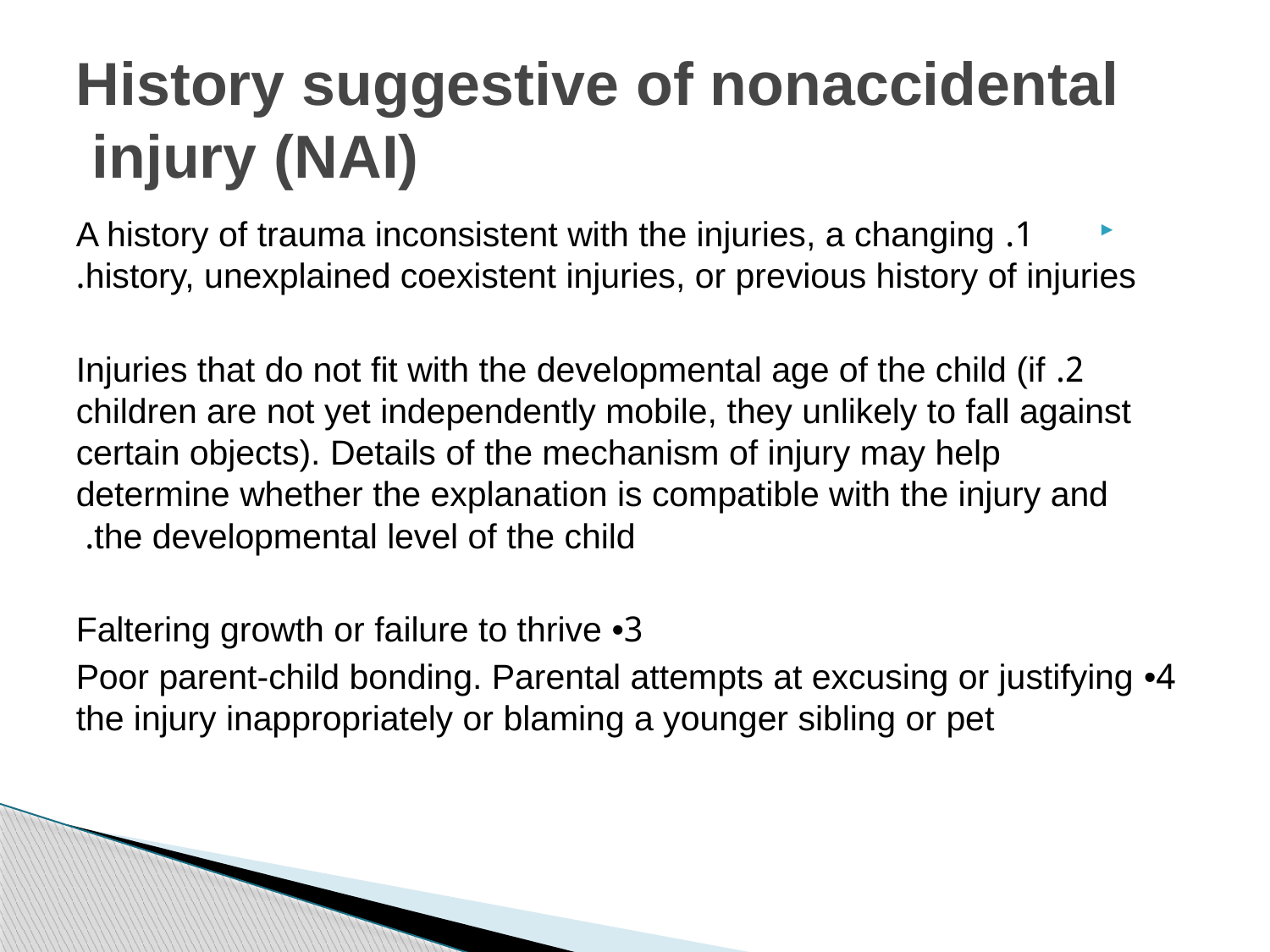

# History suggestive of nonaccidental injury (NAI)
1. A history of trauma inconsistent with the injuries, a changing history, unexplained coexistent injuries, or previous history of injuries.

2. Injuries that do not fit with the developmental age of the child (if children are not yet independently mobile, they unlikely to fall against certain objects). Details of the mechanism of injury may help determine whether the explanation is compatible with the injury and the developmental level of the child.

3• Faltering growth or failure to thrive
4• Poor parent-child bonding. Parental attempts at excusing or justifying the injury inappropriately or blaming a younger sibling or pet